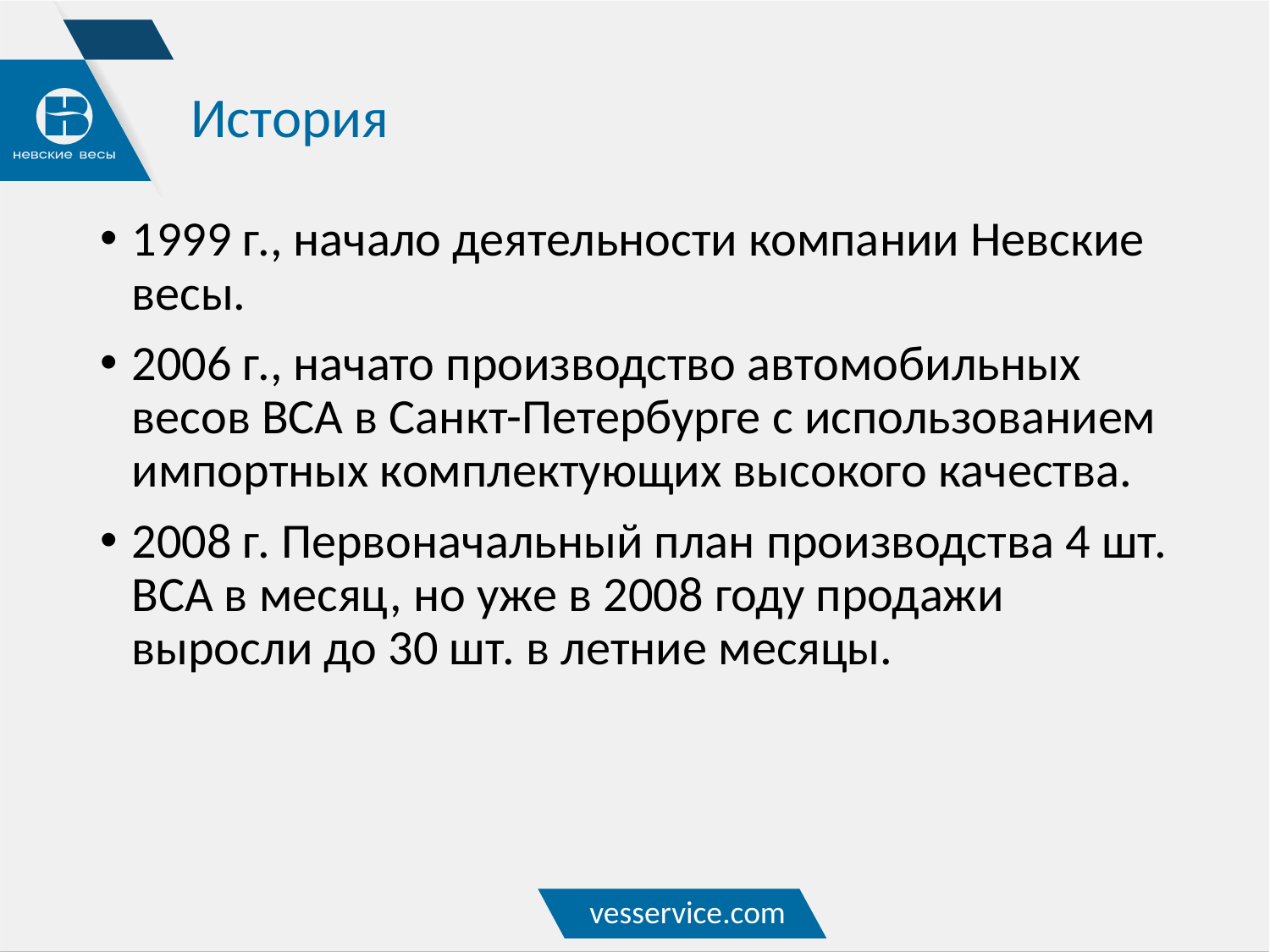

# История
1999 г., начало деятельности компании Невские весы.
2006 г., начато производство автомобильных весов ВСА в Санкт-Петербурге с использованием импортных комплектующих высокого качества.
2008 г. Первоначальный план производства 4 шт. ВСА в месяц, но уже в 2008 году продажи выросли до 30 шт. в летние месяцы.
vesservice.com